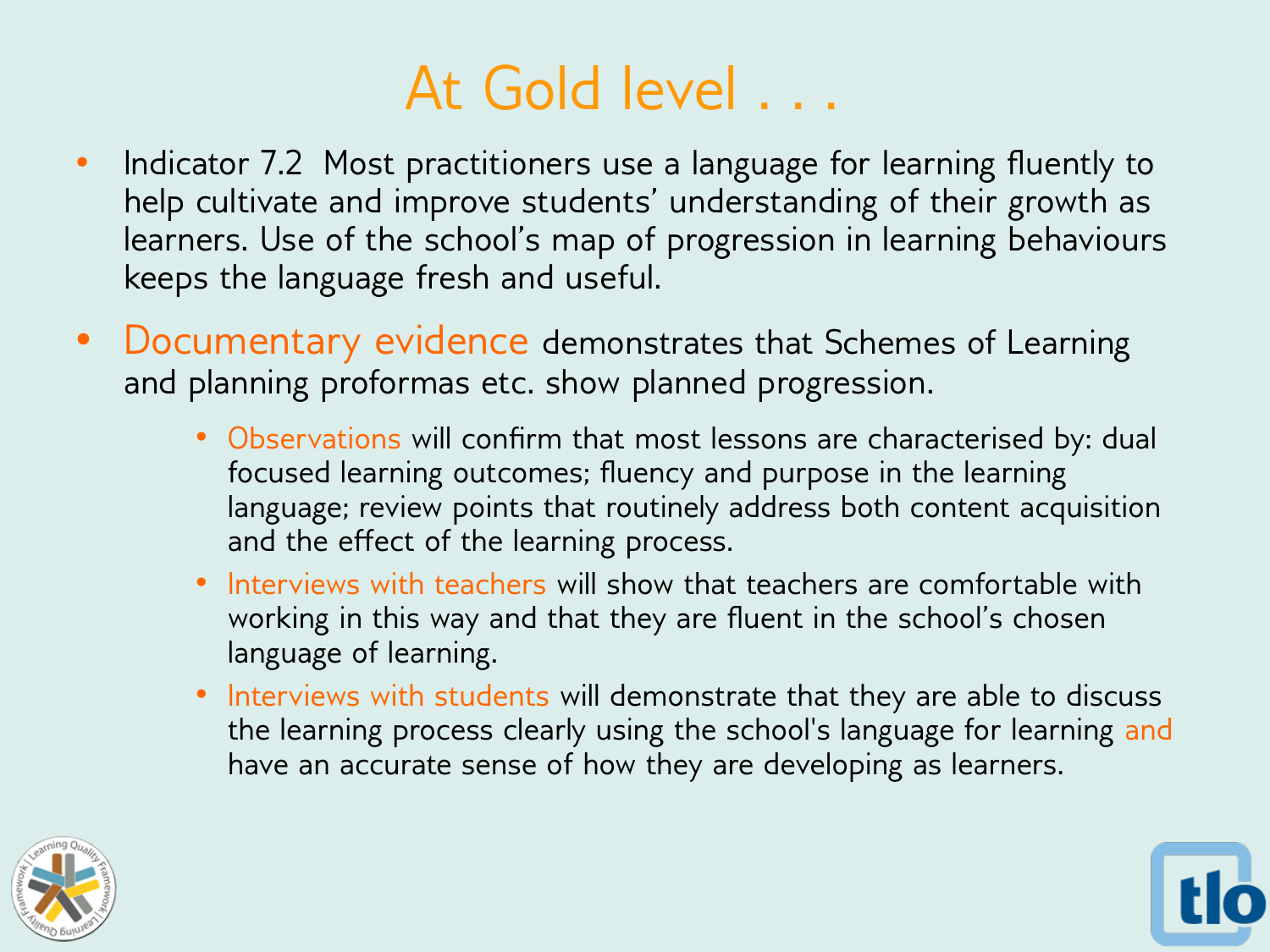

At Gold level . . .
Indicator 7.2  Most practitioners use a language for learning fluently to help cultivate and improve students’ understanding of their growth as learners. Use of the school’s map of progression in learning behaviours keeps the language fresh and useful.
Documentary evidence demonstrates that Schemes of Learning and planning proformas etc. show planned progression.
Observations will confirm that most lessons are characterised by: dual focused learning outcomes; fluency and purpose in the learning language; review points that routinely address both content acquisition and the effect of the learning process.
Interviews with teachers will show that teachers are comfortable with working in this way and that they are fluent in the school’s chosen language of learning.
Interviews with students will demonstrate that they are able to discuss the learning process clearly using the school's language for learning and have an accurate sense of how they are developing as learners.